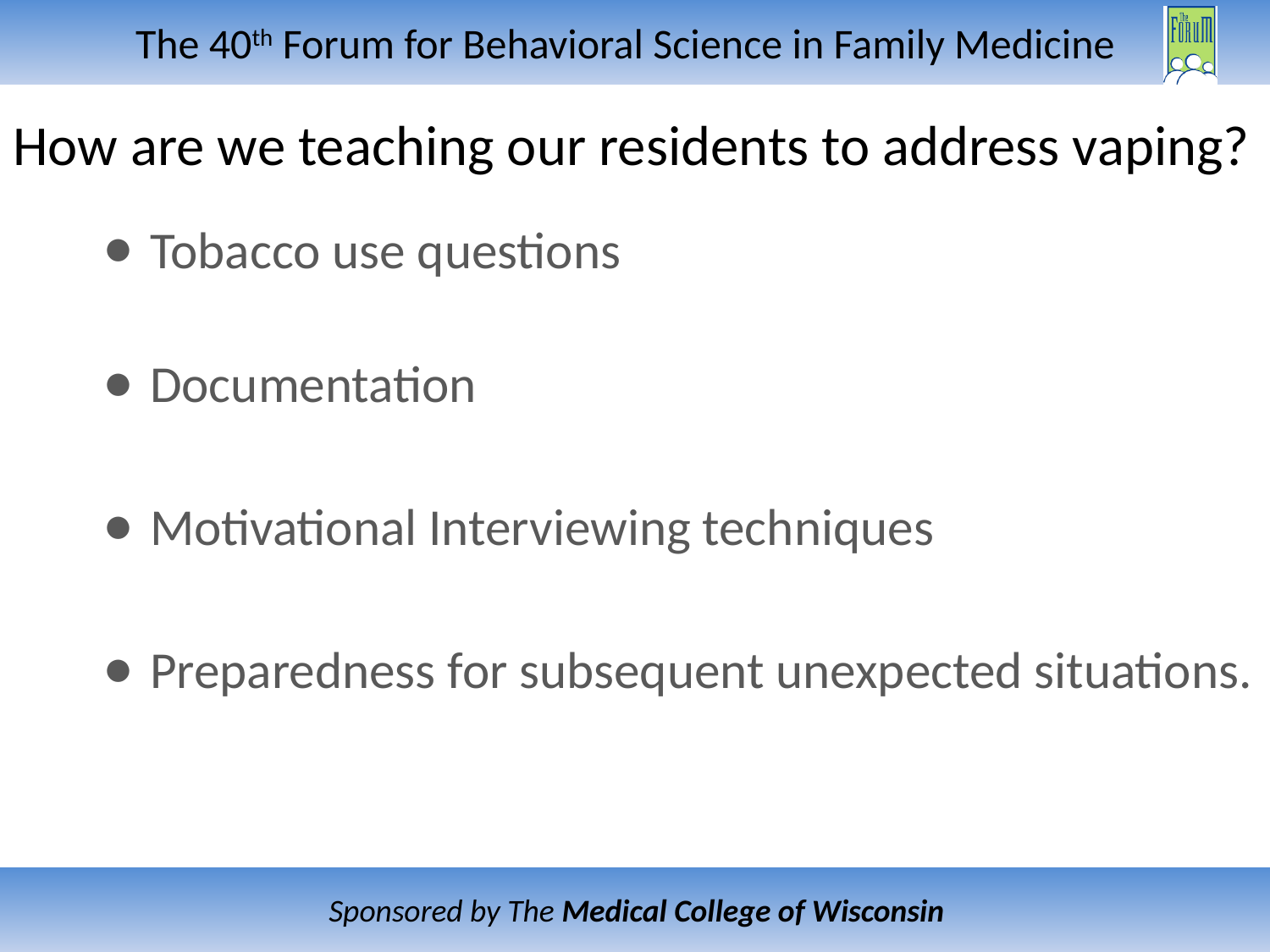

# How are we teaching our residents to address vaping?
Tobacco use questions
Documentation
Motivational Interviewing techniques
Preparedness for subsequent unexpected situations.